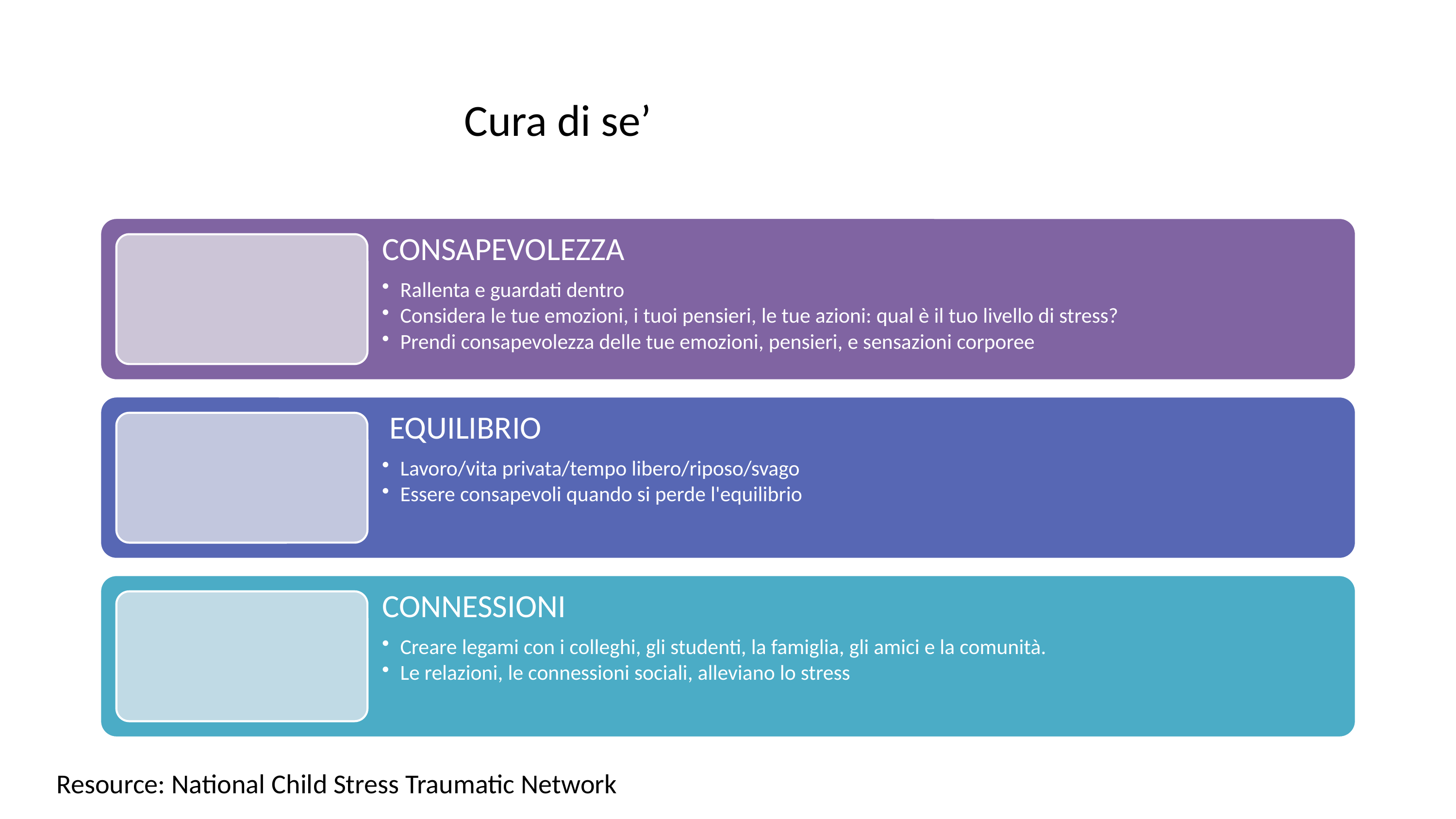

# Cura di se’
CONSAPEVOLEZZA
Rallenta e guardati dentro
Considera le tue emozioni, i tuoi pensieri, le tue azioni: qual è il tuo livello di stress?
Prendi consapevolezza delle tue emozioni, pensieri, e sensazioni corporee
 EQUILIBRIO
Lavoro/vita privata/tempo libero/riposo/svago
Essere consapevoli quando si perde l'equilibrio

CONNESSIONI
Creare legami con i colleghi, gli studenti, la famiglia, gli amici e la comunità.
Le relazioni, le connessioni sociali, alleviano lo stress
Resource: National Child Stress Traumatic Network